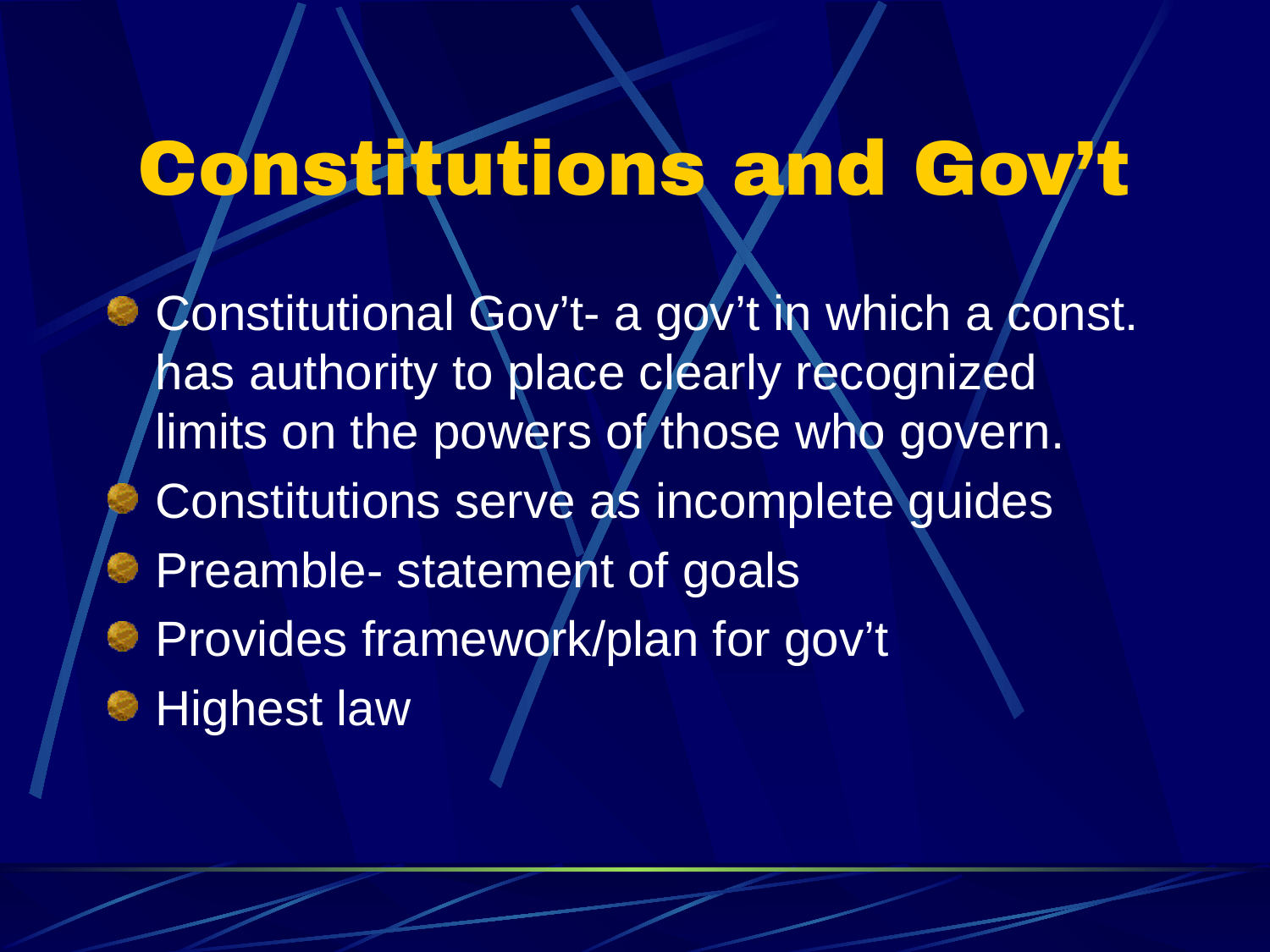

# Constitutions and Gov’t
Constitutional Gov’t- a gov’t in which a const. has authority to place clearly recognized limits on the powers of those who govern.
Constitutions serve as incomplete guides
Preamble- statement of goals
Provides framework/plan for gov’t
Highest law